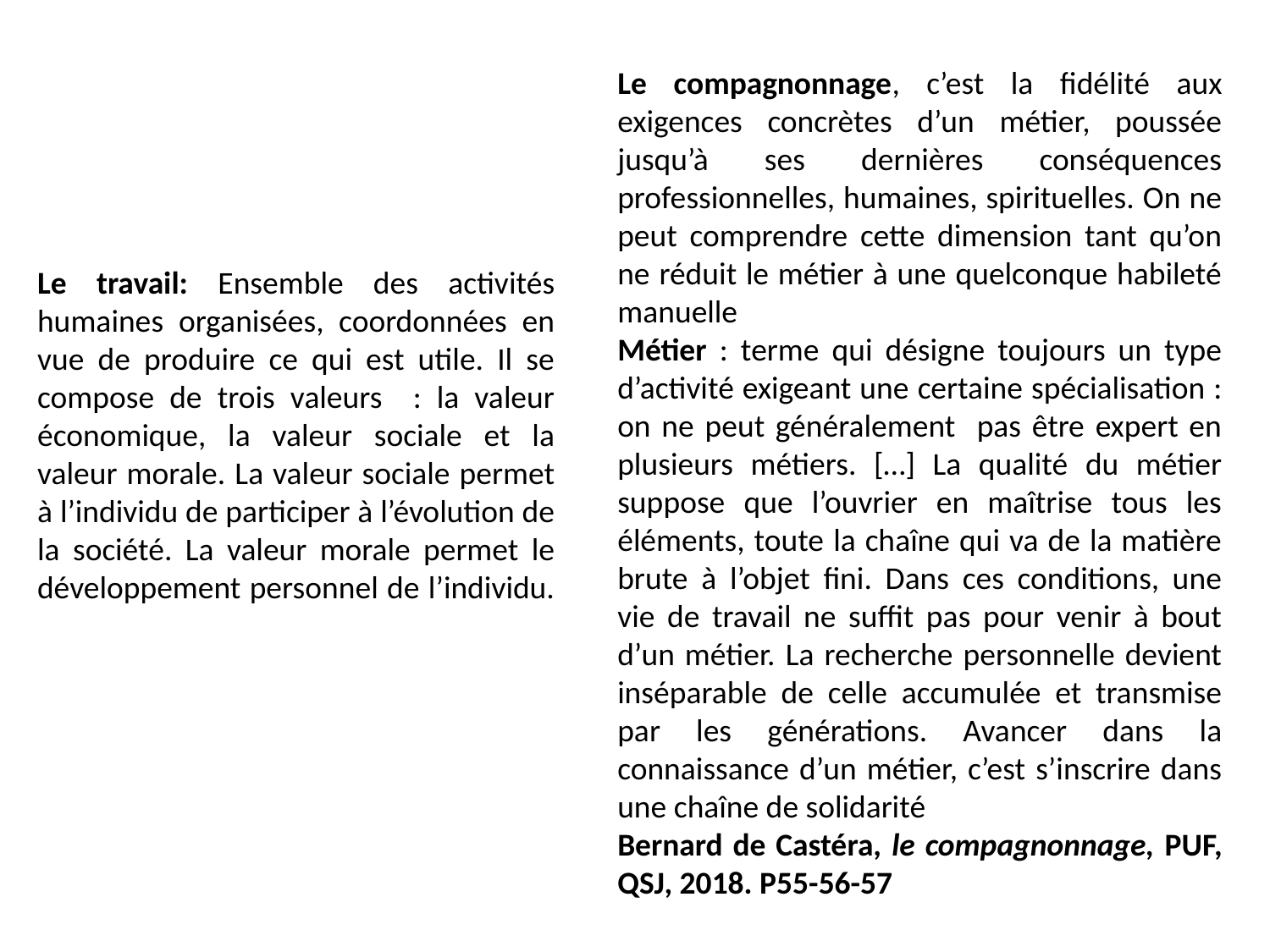

Le compagnonnage, c’est la fidélité aux exigences concrètes d’un métier, poussée jusqu’à ses dernières conséquences professionnelles, humaines, spirituelles. On ne peut comprendre cette dimension tant qu’on ne réduit le métier à une quelconque habileté manuelle
Métier : terme qui désigne toujours un type d’activité exigeant une certaine spécialisation : on ne peut généralement  pas être expert en plusieurs métiers. […] La qualité du métier suppose que l’ouvrier en maîtrise tous les éléments, toute la chaîne qui va de la matière brute à l’objet fini. Dans ces conditions, une vie de travail ne suffit pas pour venir à bout d’un métier. La recherche personnelle devient inséparable de celle accumulée et transmise par les générations. Avancer dans la connaissance d’un métier, c’est s’inscrire dans une chaîne de solidarité
Bernard de Castéra, le compagnonnage, PUF, QSJ, 2018. P55-56-57

Le travail: Ensemble des activités humaines organisées, coordonnées en vue de produire ce qui est utile. Il se compose de trois valeurs  : la valeur économique, la valeur sociale et la valeur morale. La valeur sociale permet à l’individu de participer à l’évolution de la société. La valeur morale permet le développement personnel de l’individu.